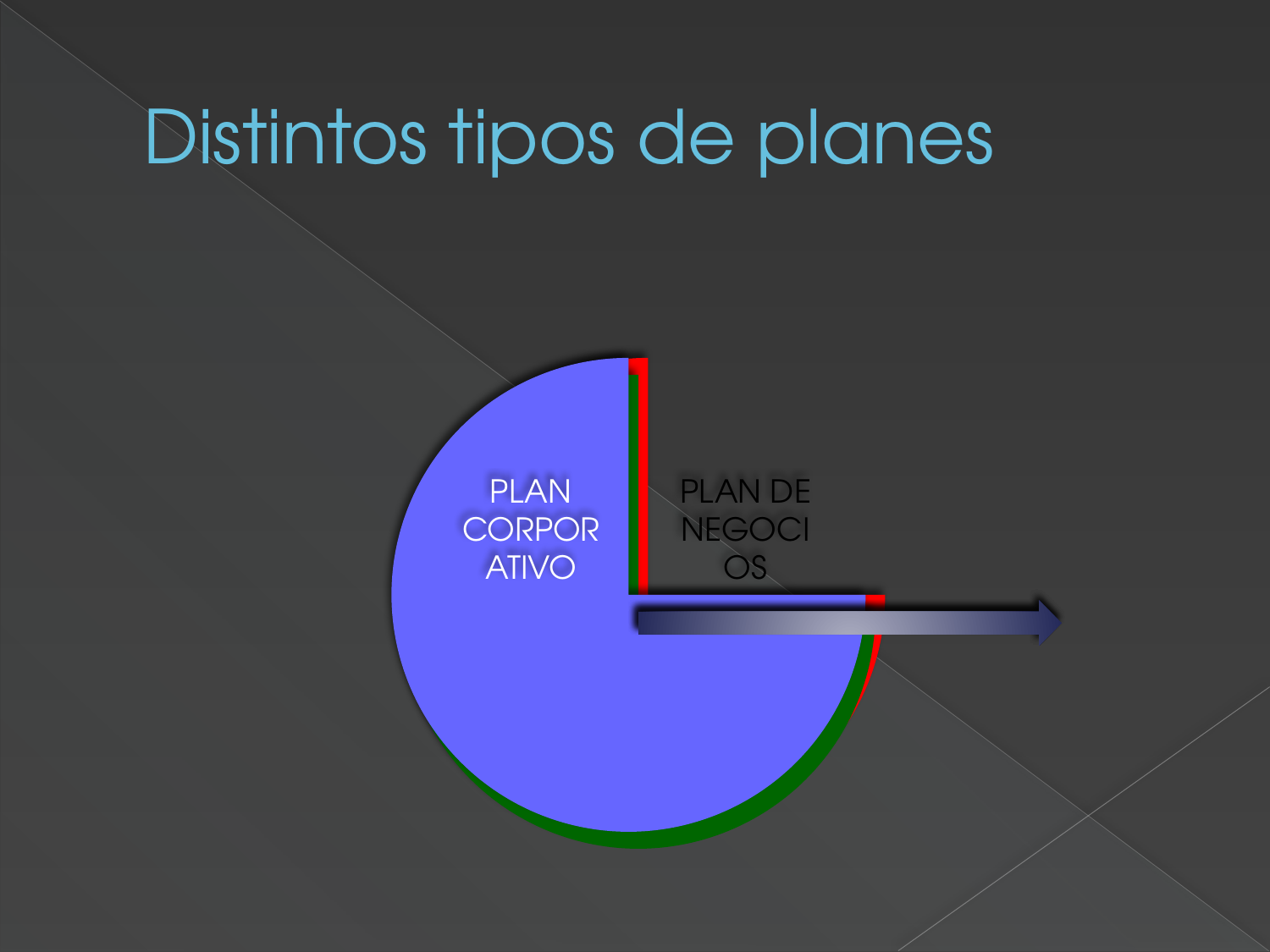

# Distintos tipos de planes
PLAN DE NEGOCIOS
PLAN DE MARKETING
PLAN CORPORATIVO